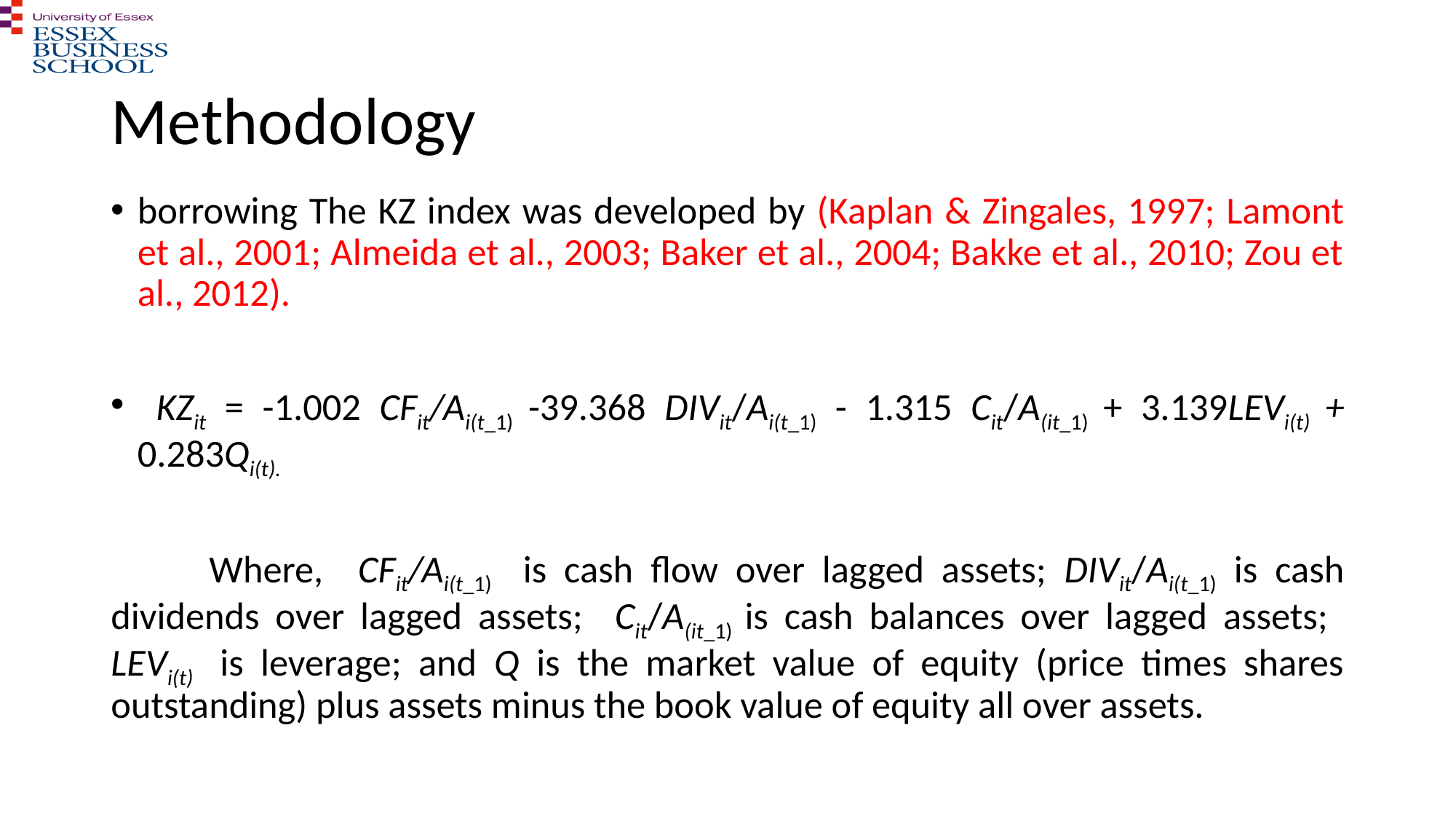

# Methodology
borrowing The KZ index was developed by (Kaplan & Zingales, 1997; Lamont et al., 2001; Almeida et al., 2003; Baker et al., 2004; Bakke et al., 2010; Zou et al., 2012).

 KZit = -1.002 CFit/Ai(t_1) -39.368 DIVit/Ai(t_1) - 1.315 Cit/A(it_1) + 3.139LEVi(t) + 0.283Qi(t).

	Where,  CFit/Ai(t_1)  is cash flow over lagged assets; DIVit/Ai(t_1) is cash dividends over lagged assets;  Cit/A(it_1) is cash balances over lagged assets;  LEVi(t)  is leverage; and Q is the market value of equity (price times shares outstanding) plus assets minus the book value of equity all over assets.